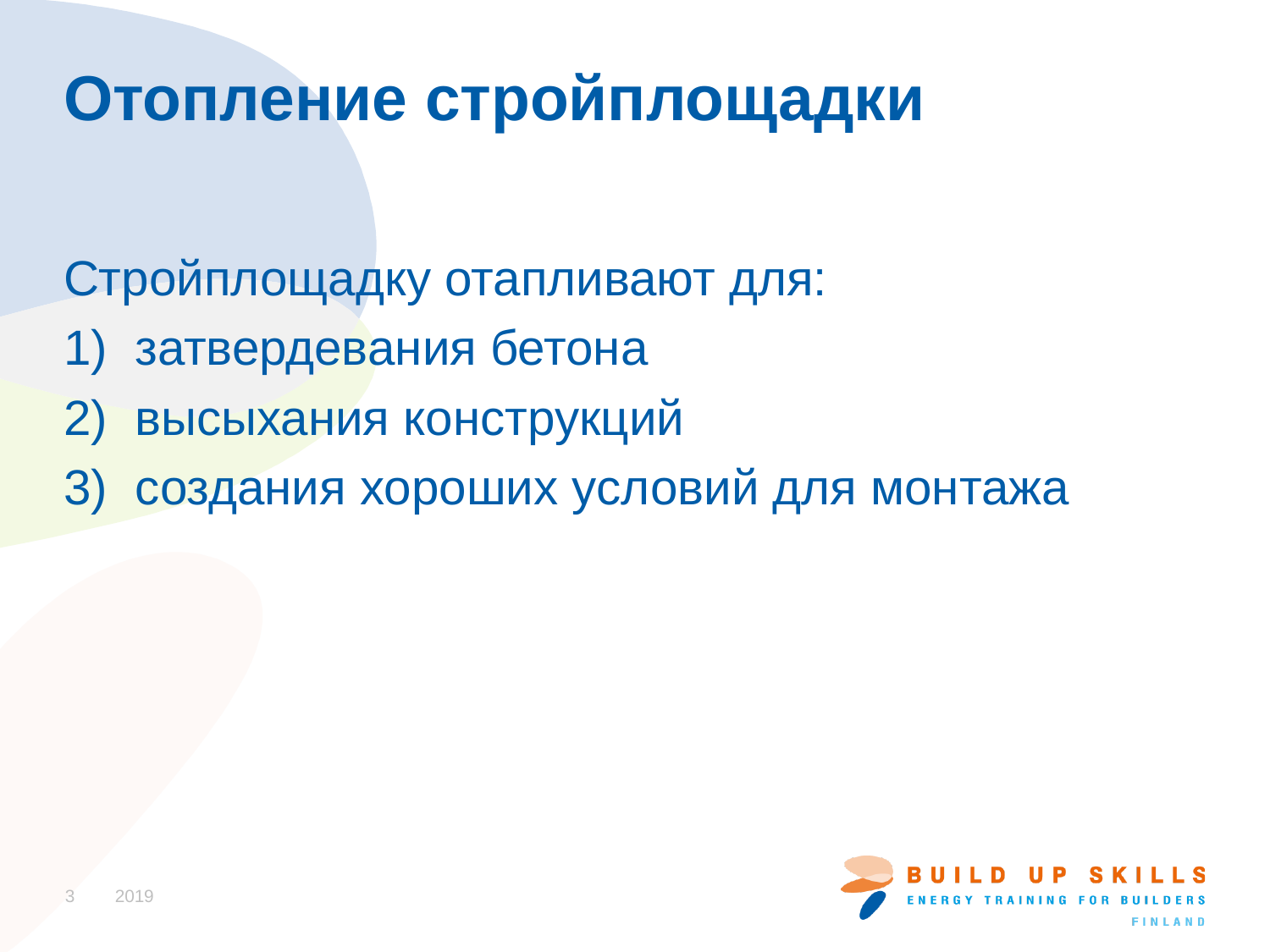

# Отопление стройплощадки
Стройплощадку отапливают для:
затвердевания бетона
высыхания конструкций
создания хороших условий для монтажа
3
2019